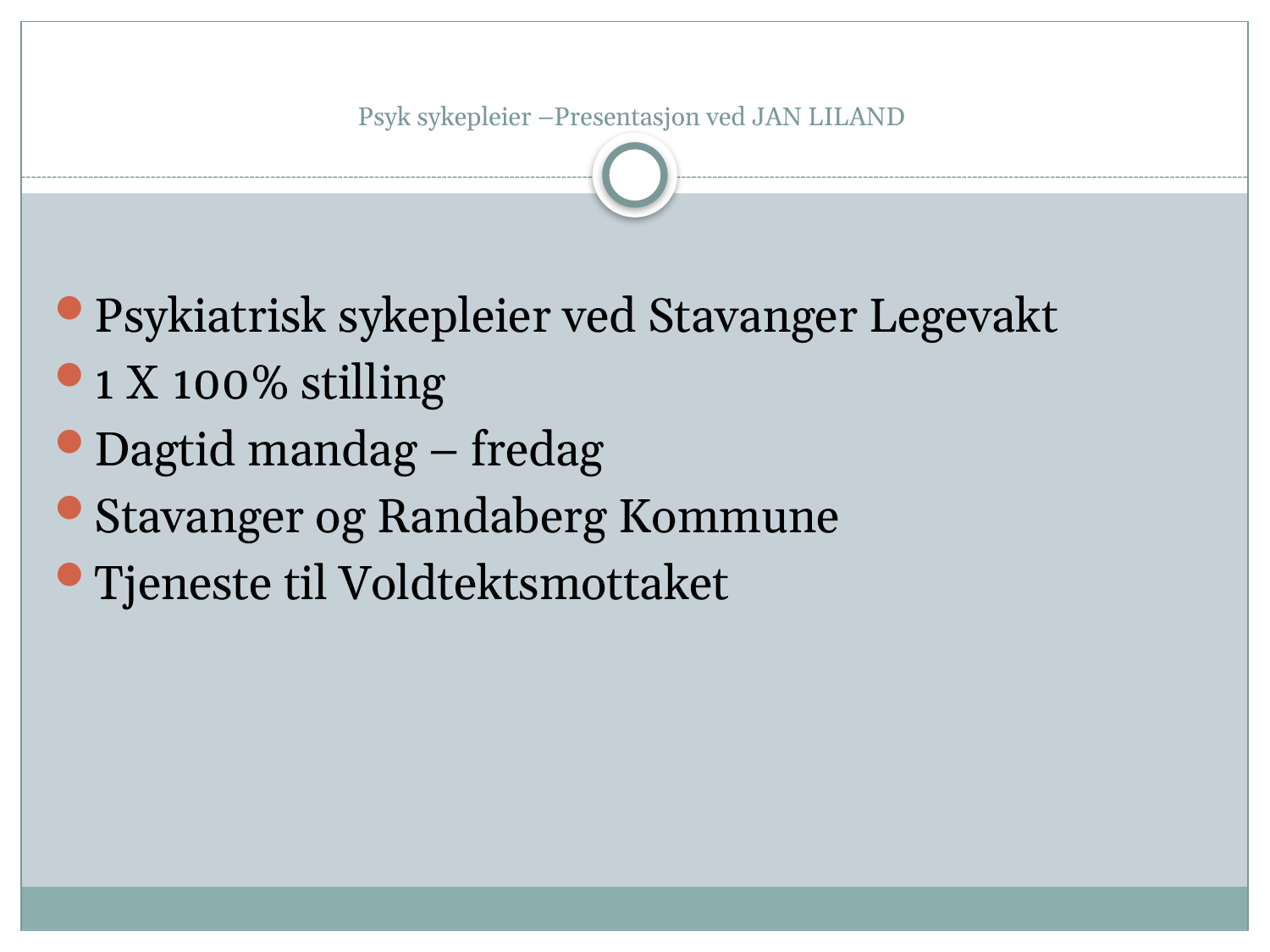

# Psyk sykepleier –Presentasjon ved JAN LILAND

Psykiatrisk sykepleier ved Stavanger Legevakt
1 X 100% stilling
Dagtid mandag – fredag
Stavanger og Randaberg Kommune
Tjeneste til Voldtektsmottaket